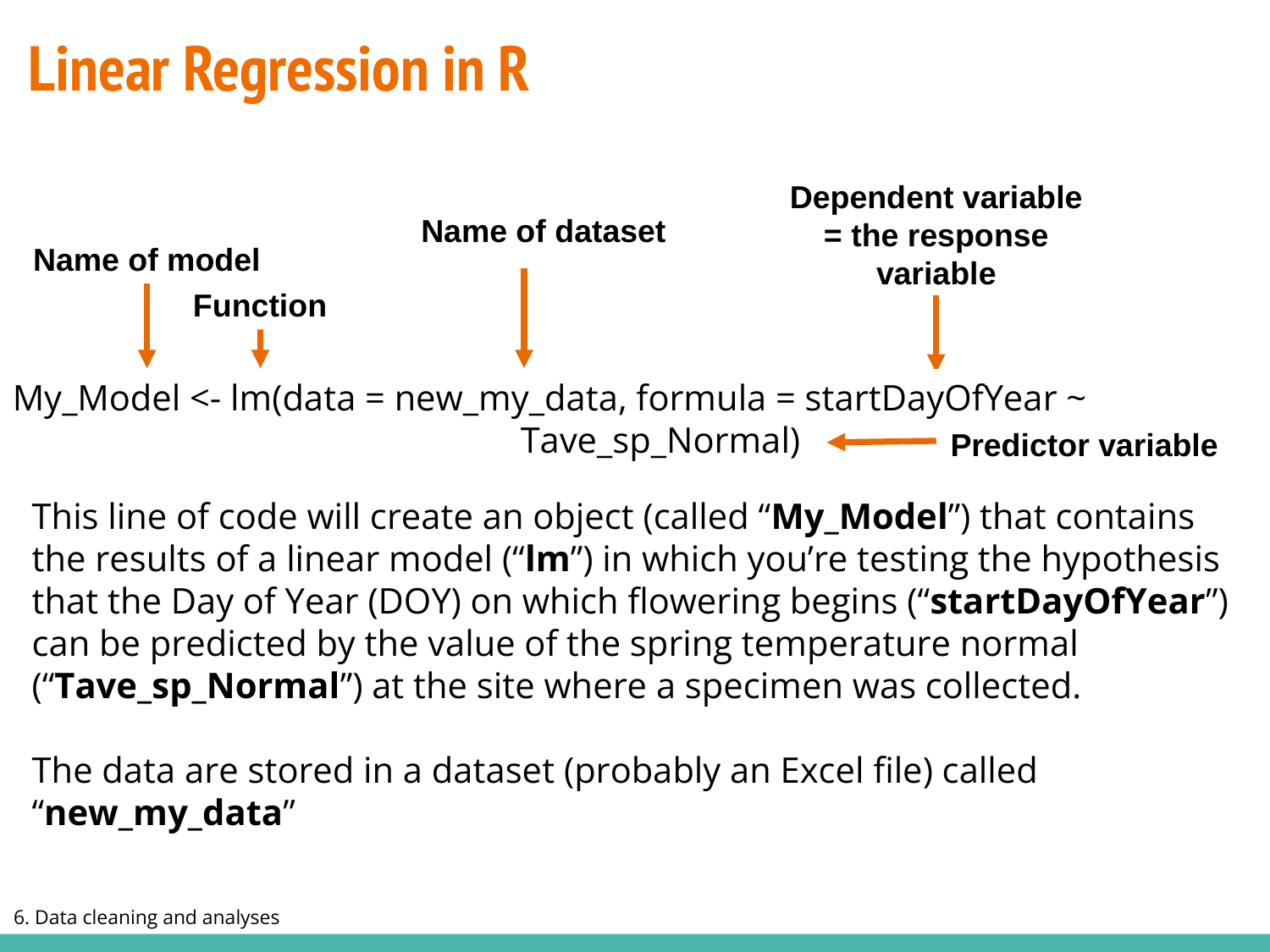

# Linear Regression in R
Dependent variable = the response variable
Name of dataset
Name of model
Function
My_Model <- lm(data = new_my_data, formula = startDayOfYear ~ 					Tave_sp_Normal)
Predictor variable
This line of code will create an object (called “My_Model”) that contains the results of a linear model (“lm”) in which you’re testing the hypothesis that the Day of Year (DOY) on which flowering begins (“startDayOfYear”) can be predicted by the value of the spring temperature normal (“Tave_sp_Normal”) at the site where a specimen was collected.

The data are stored in a dataset (probably an Excel file) called “new_my_data”
6. Data cleaning and analyses